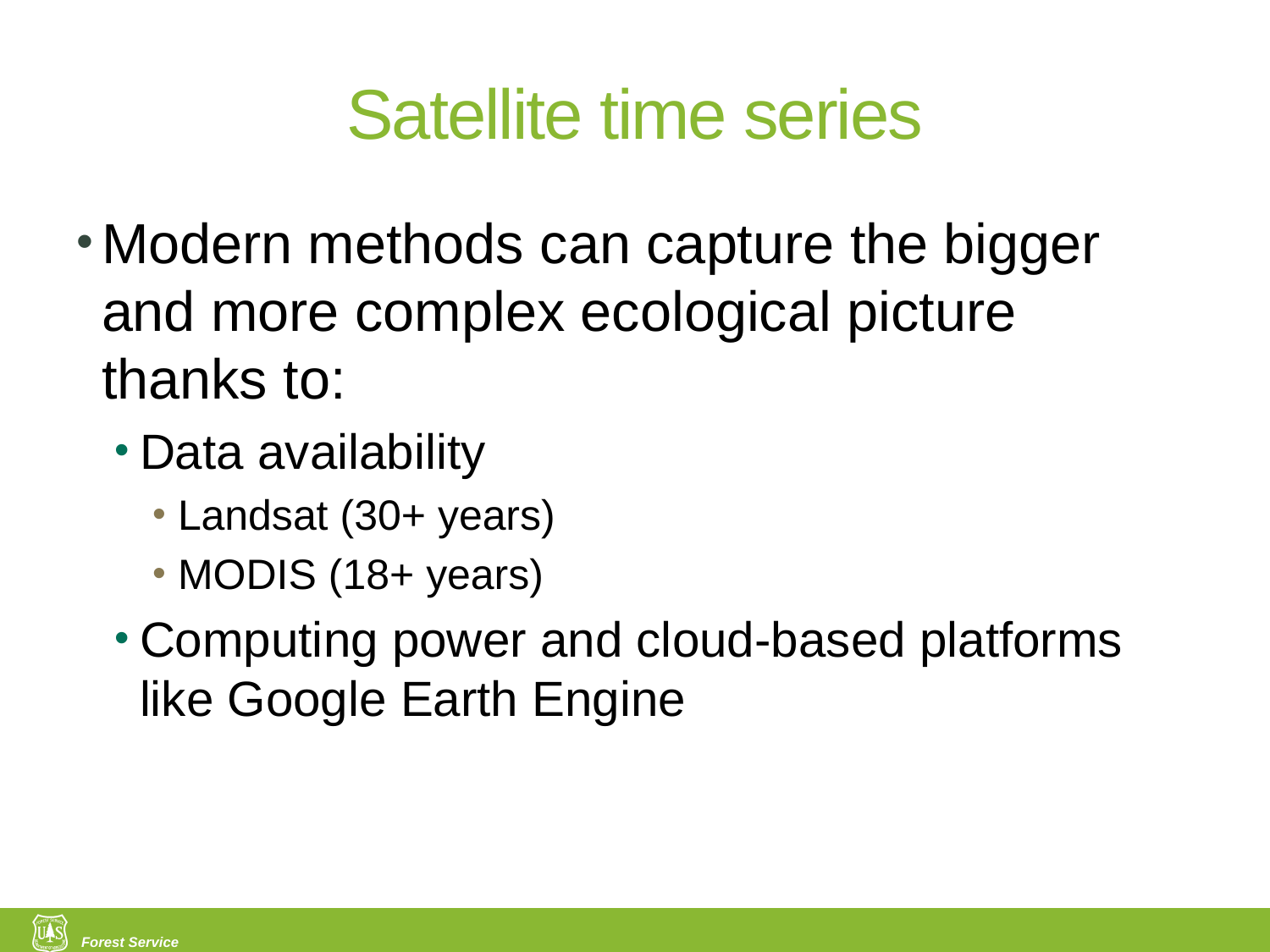

# Satellite time series
Modern methods can capture the bigger and more complex ecological picture thanks to:
Data availability
Landsat (30+ years)
MODIS (18+ years)
Computing power and cloud-based platforms like Google Earth Engine